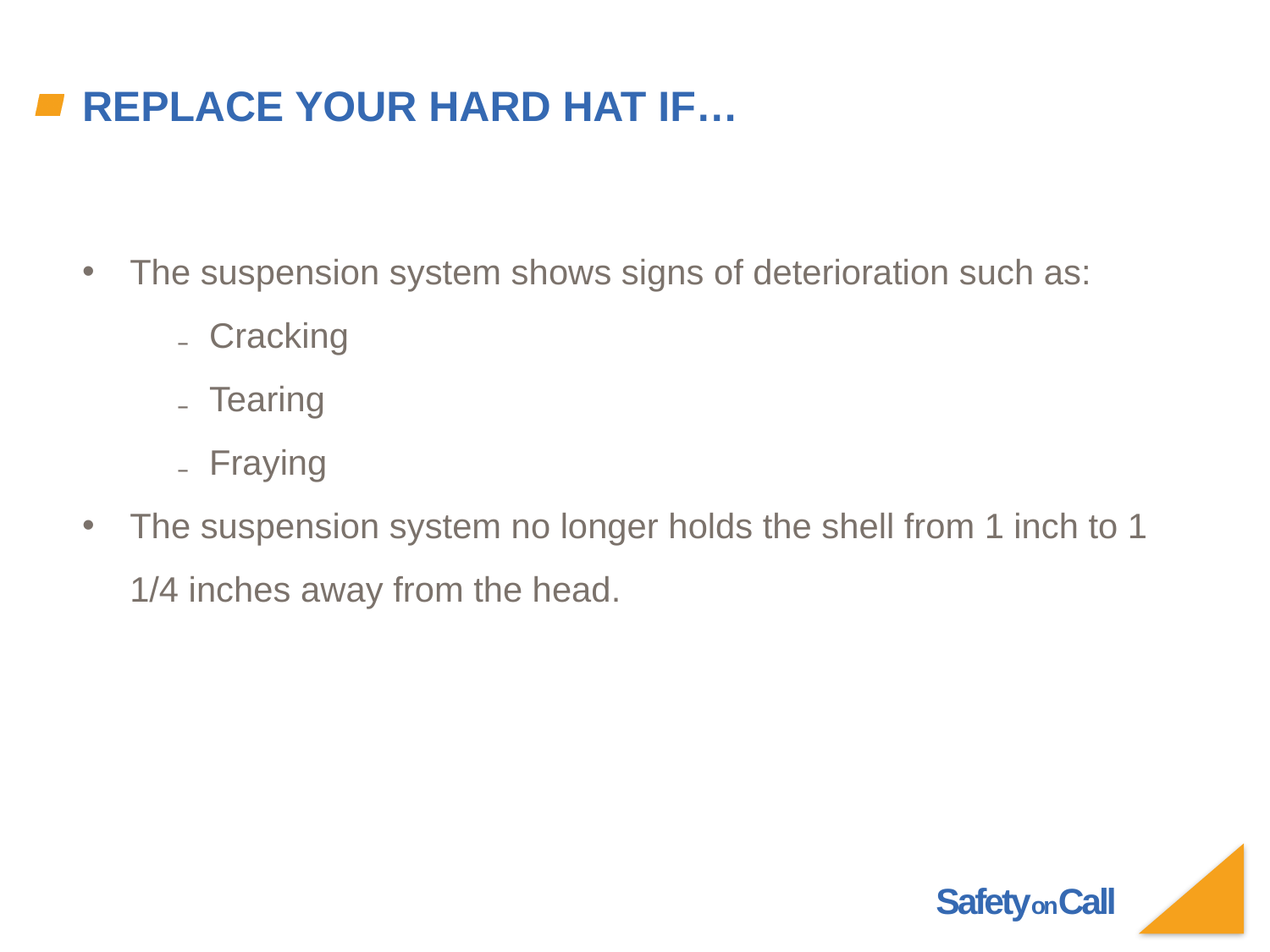

# Replace your hard hat if…
The suspension system shows signs of deterioration such as:
Cracking
Tearing
Fraying
The suspension system no longer holds the shell from 1 inch to 1 1/4 inches away from the head.